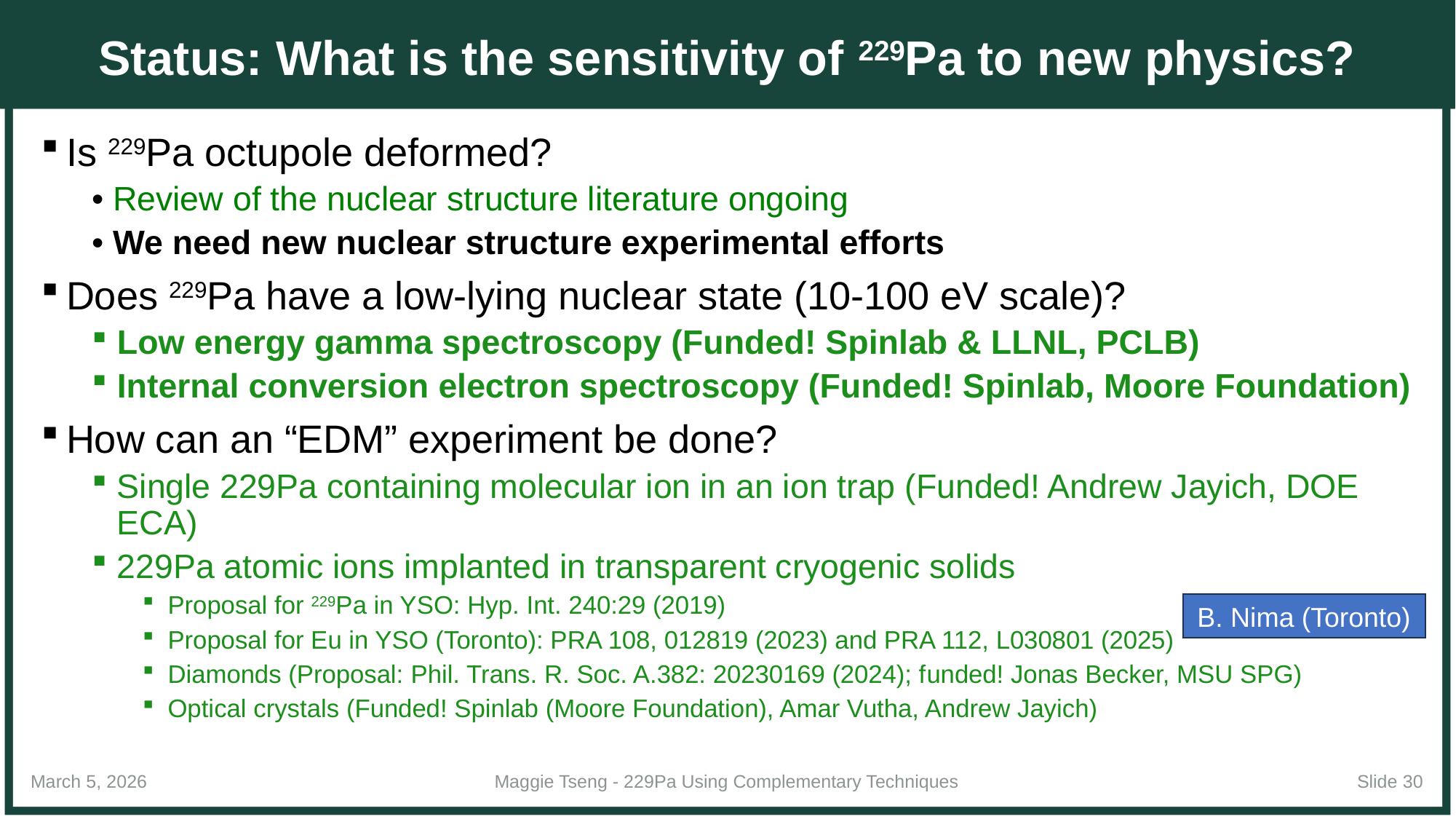

Status: What is the sensitivity of 229Pa to new physics?
Is 229Pa octupole deformed?
• Review of the nuclear structure literature ongoing
• We need new nuclear structure experimental efforts
Does 229Pa have a low-lying nuclear state (10-100 eV scale)?
Low energy gamma spectroscopy (Funded! Spinlab & LLNL, PCLB)
Internal conversion electron spectroscopy (Funded! Spinlab, Moore Foundation)
How can an “EDM” experiment be done?
Single 229Pa containing molecular ion in an ion trap (Funded! Andrew Jayich, DOE ECA)
229Pa atomic ions implanted in transparent cryogenic solids
Proposal for 229Pa in YSO: Hyp. Int. 240:29 (2019)
Proposal for Eu in YSO (Toronto): PRA 108, 012819 (2023) and PRA 112, L030801 (2025)
Diamonds (Proposal: Phil. Trans. R. Soc. A.382: 20230169 (2024); funded! Jonas Becker, MSU SPG)
Optical crystals (Funded! Spinlab (Moore Foundation), Amar Vutha, Andrew Jayich)
B. Nima (Toronto)
March 5, 2026
Maggie Tseng - 229Pa Using Complementary Techniques
Slide 30